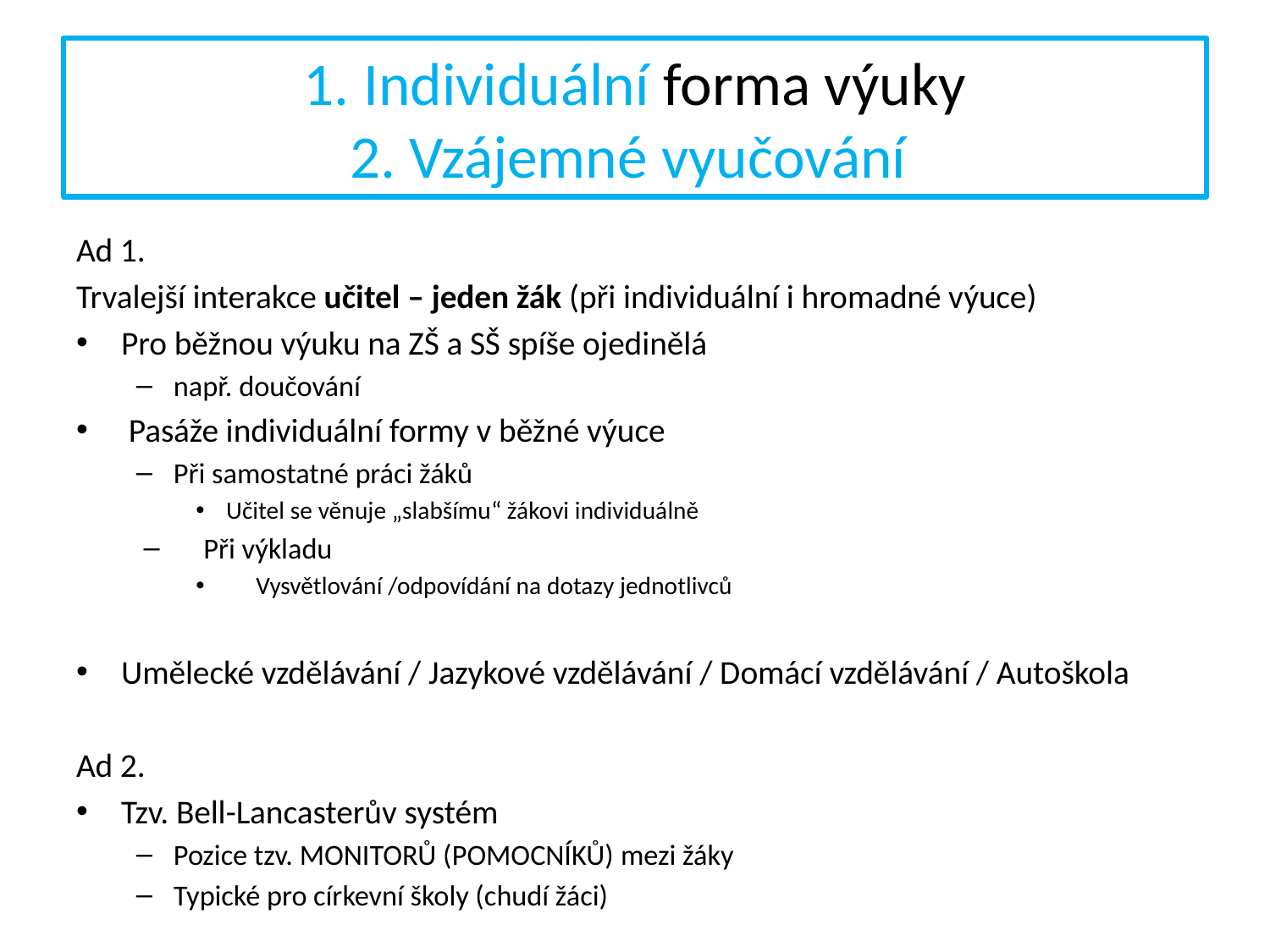

# 1. Individuální forma výuky 2. Vzájemné vyučování
Ad 1.
Trvalejší interakce učitel – jeden žák (při individuální i hromadné výuce)
Pro běžnou výuku na ZŠ a SŠ spíše ojedinělá
např. doučování
 Pasáže individuální formy v běžné výuce
Při samostatné práci žáků
Učitel se věnuje „slabšímu“ žákovi individuálně
Při výkladu
Vysvětlování /odpovídání na dotazy jednotlivců

Umělecké vzdělávání / Jazykové vzdělávání / Domácí vzdělávání / Autoškola

Ad 2.
Tzv. Bell-Lancasterův systém
Pozice tzv. MONITORů (pomocníků) mezi žáky
Typické pro církevní školy (chudí žáci)